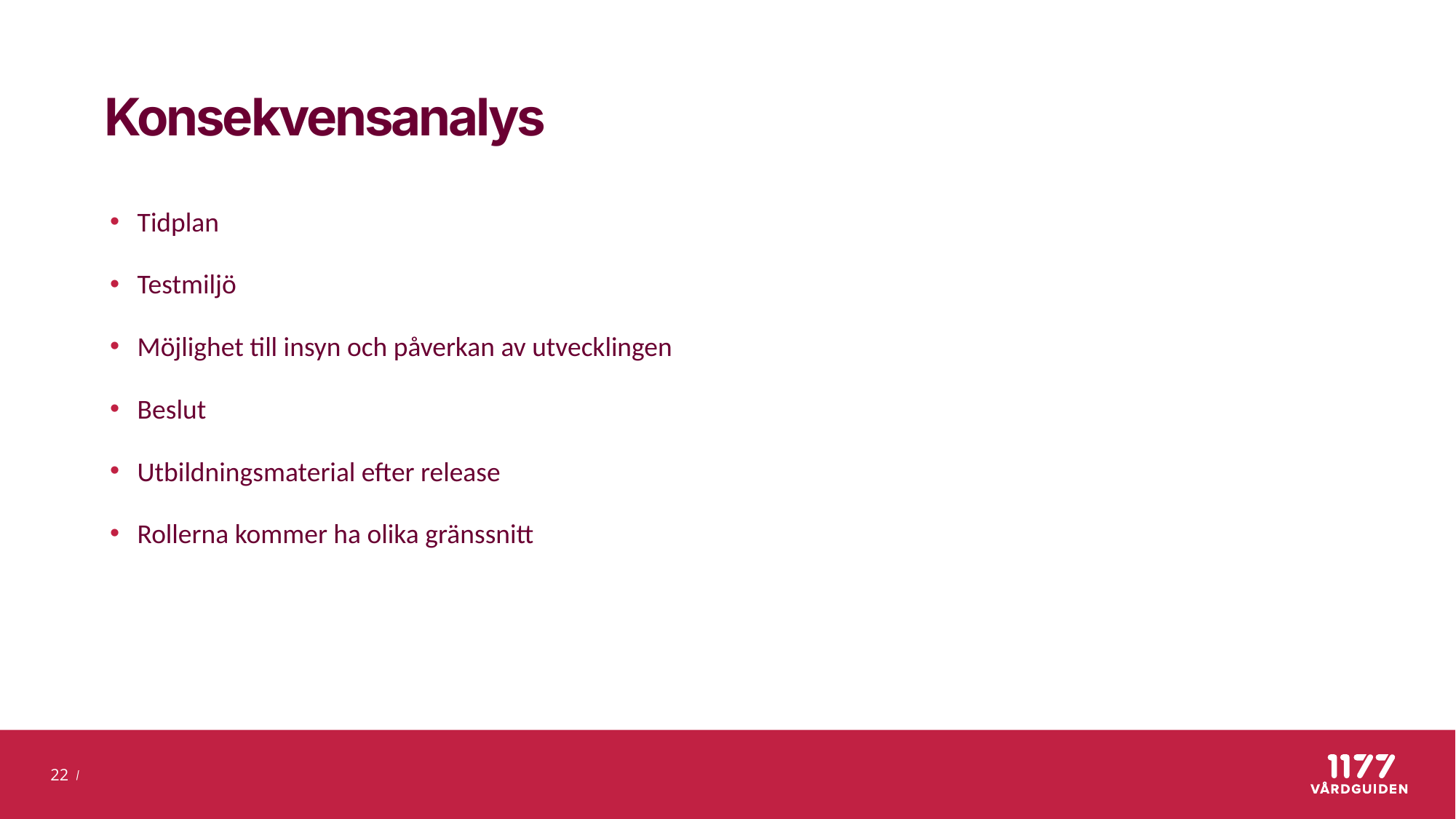

# Konsekvensanalys
Tidplan
Testmiljö
Möjlighet till insyn och påverkan av utvecklingen
Beslut
Utbildningsmaterial efter release
Rollerna kommer ha olika gränssnitt

22